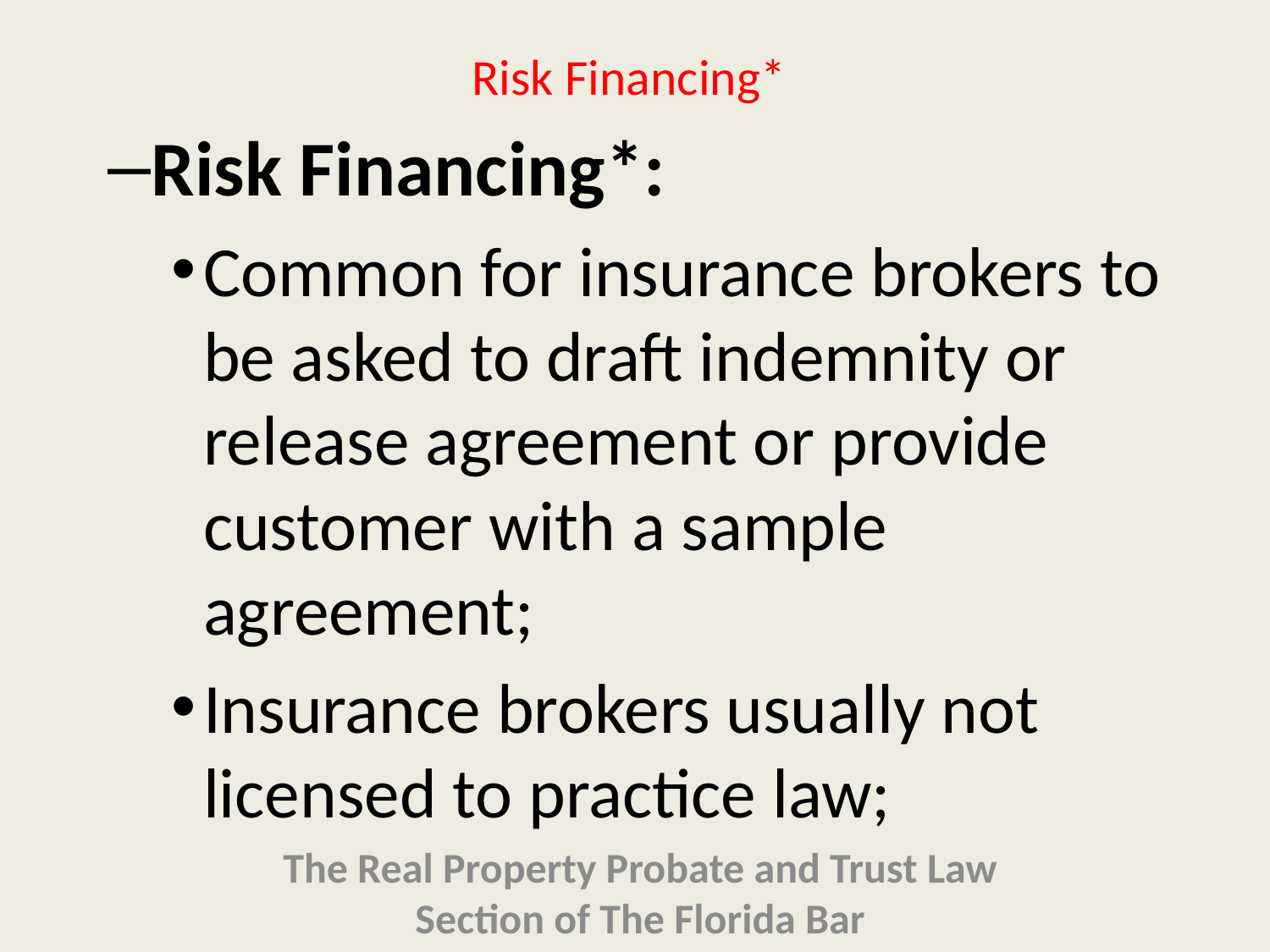

# Risk Financing*
Risk Financing*:
Common for insurance brokers to be asked to draft indemnity or release agreement or provide customer with a sample agreement;
Insurance brokers usually not licensed to practice law;

The Real Property Probate and Trust Law Section of The Florida Bar